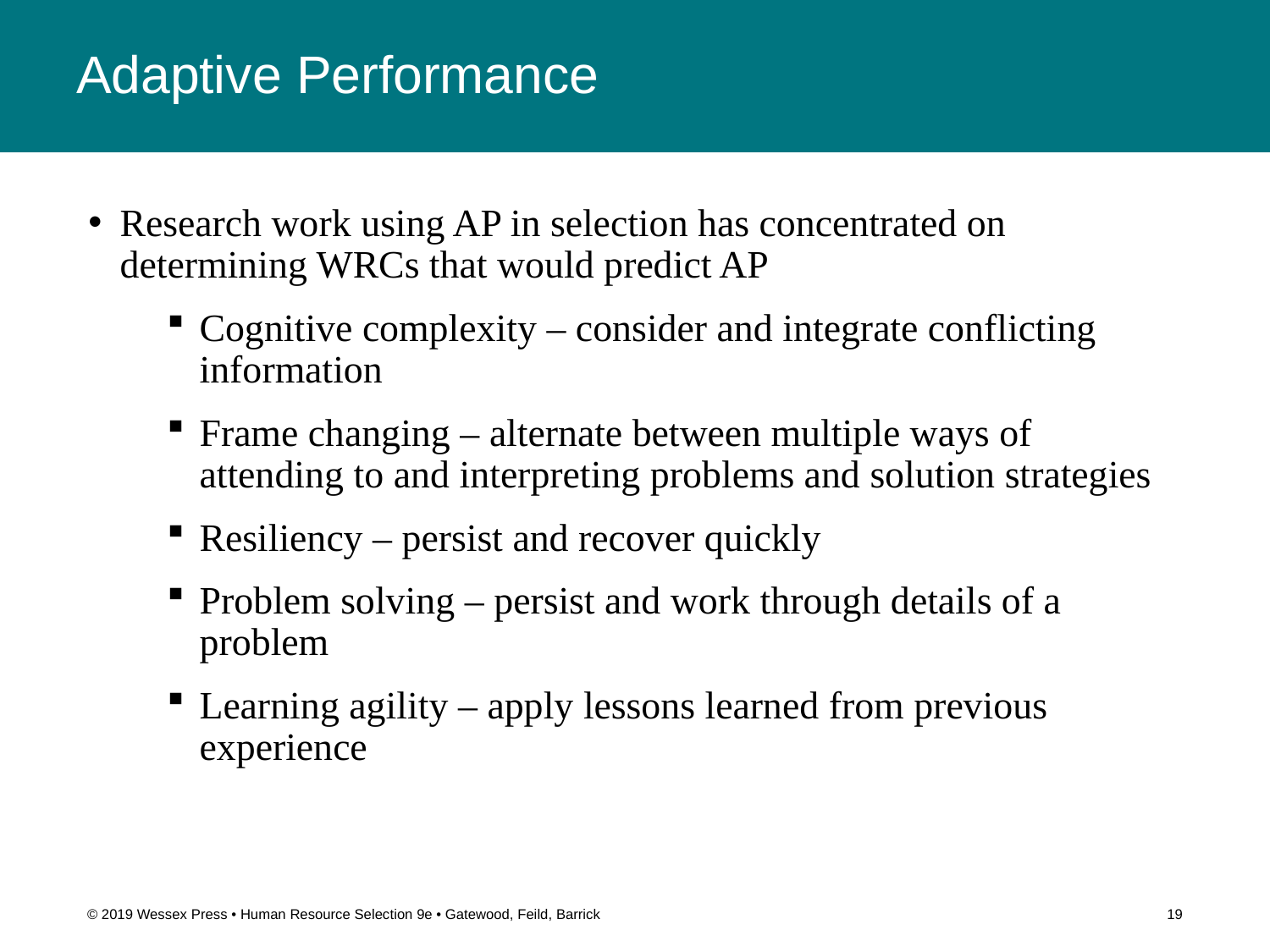

# Adaptive Performance
Research work using AP in selection has concentrated on determining WRCs that would predict AP
Cognitive complexity – consider and integrate conflicting information
Frame changing – alternate between multiple ways of attending to and interpreting problems and solution strategies
Resiliency – persist and recover quickly
Problem solving – persist and work through details of a problem
Learning agility – apply lessons learned from previous experience
© 2019 Wessex Press • Human Resource Selection 9e • Gatewood, Feild, Barrick
19